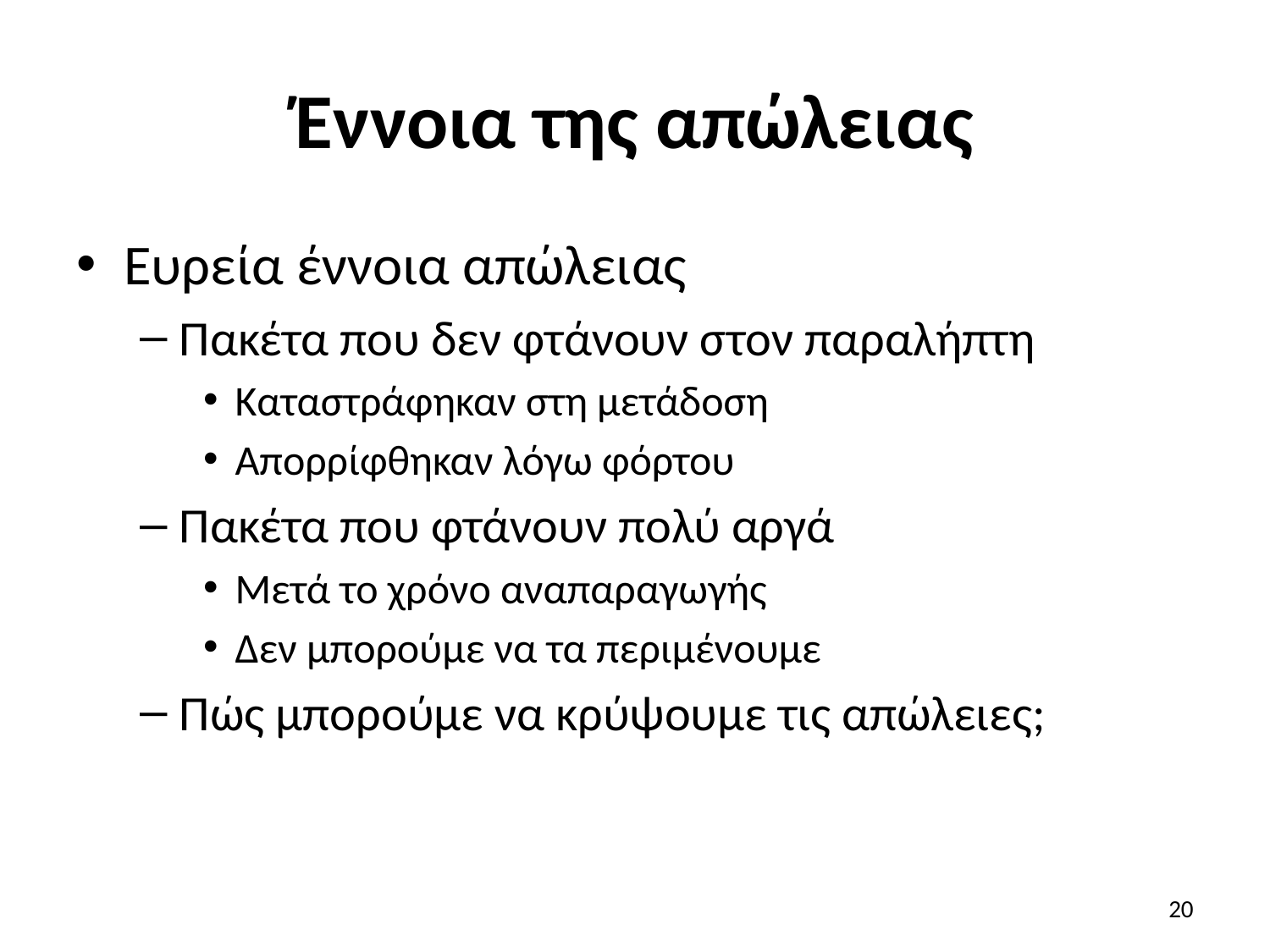

# Έννοια της απώλειας
Ευρεία έννοια απώλειας
Πακέτα που δεν φτάνουν στον παραλήπτη
Καταστράφηκαν στη μετάδοση
Απορρίφθηκαν λόγω φόρτου
Πακέτα που φτάνουν πολύ αργά
Μετά το χρόνο αναπαραγωγής
Δεν μπορούμε να τα περιμένουμε
Πώς μπορούμε να κρύψουμε τις απώλειες;
20